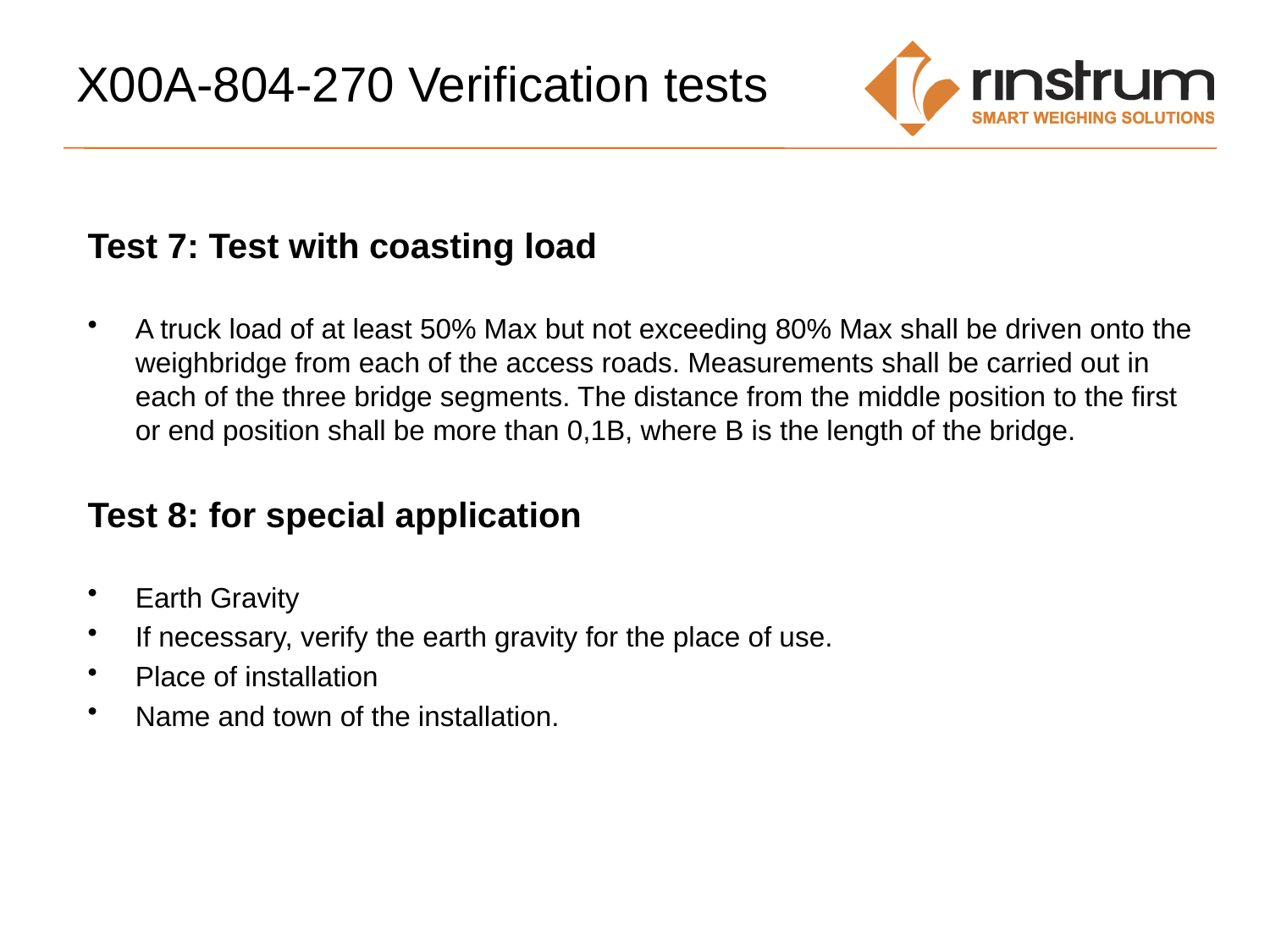

# X00A-804-270 Verification tests

Test 7: Test with coasting load

A truck load of at least 50% Max but not exceeding 80% Max shall be driven onto the weighbridge from each of the access roads. Measurements shall be carried out in each of the three bridge segments. The distance from the middle position to the first or end position shall be more than 0,1B, where B is the length of the bridge.

Test 8: for special application

Earth Gravity
If necessary, verify the earth gravity for the place of use.
Place of installation
Name and town of the installation.